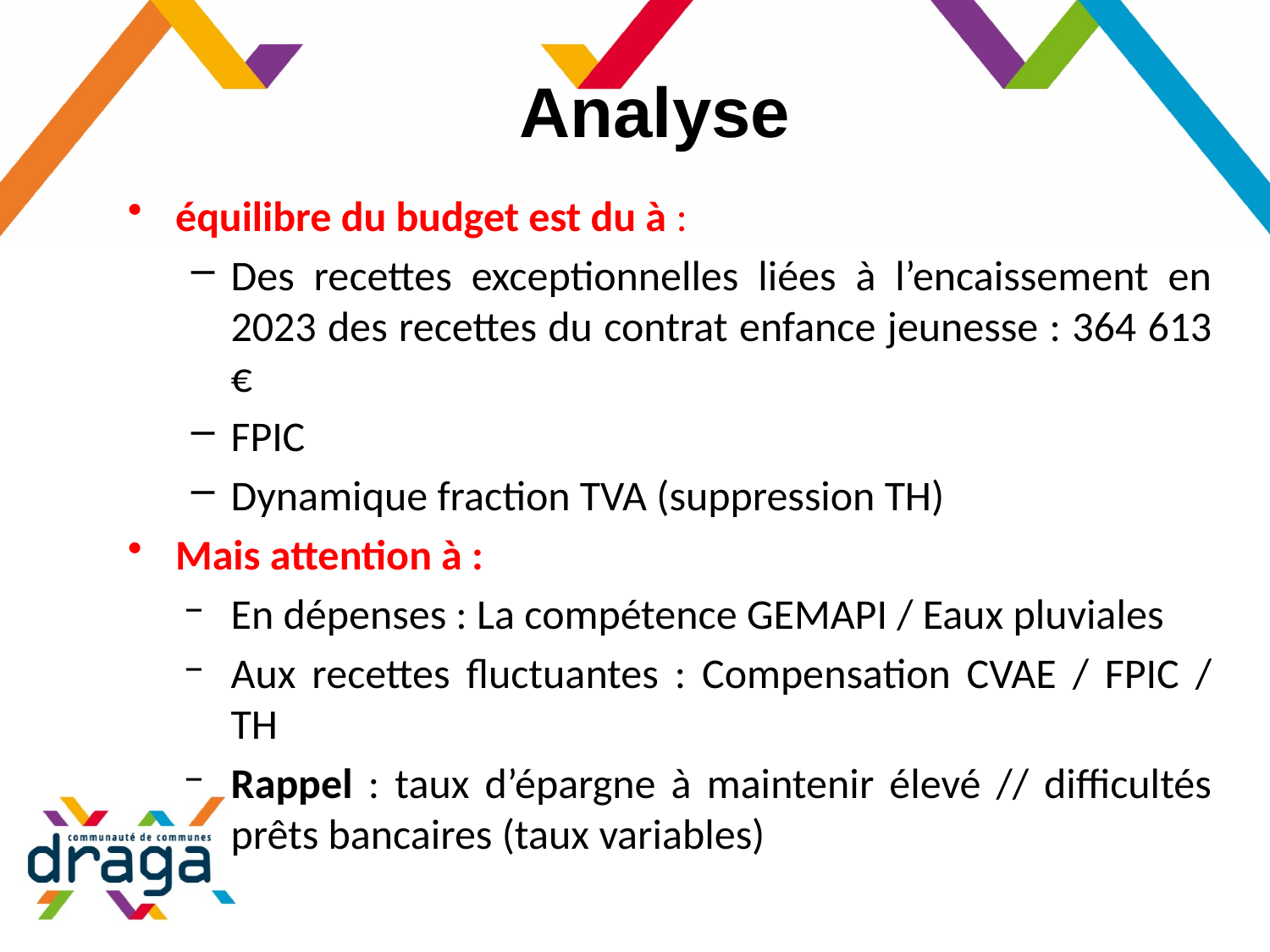

# Analyse
équilibre du budget est du à :
Des recettes exceptionnelles liées à l’encaissement en 2023 des recettes du contrat enfance jeunesse : 364 613 €
FPIC
Dynamique fraction TVA (suppression TH)
Mais attention à :
En dépenses : La compétence GEMAPI / Eaux pluviales
Aux recettes fluctuantes : Compensation CVAE / FPIC / TH
Rappel : taux d’épargne à maintenir élevé // difficultés prêts bancaires (taux variables)